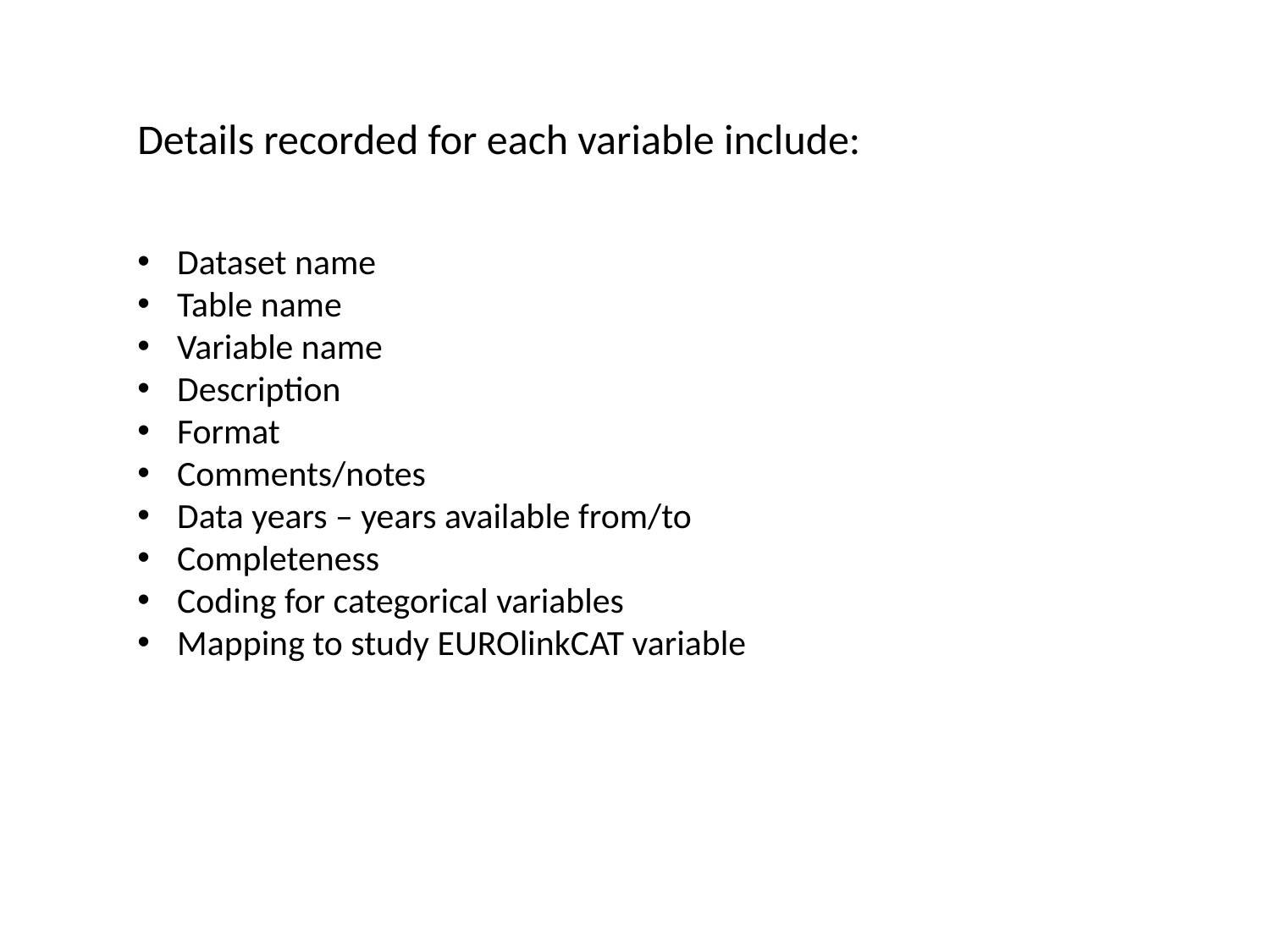

Details recorded for each variable include:

Dataset name
Table name
Variable name
Description
Format
Comments/notes
Data years – years available from/to
Completeness
Coding for categorical variables
Mapping to study EUROlinkCAT variable